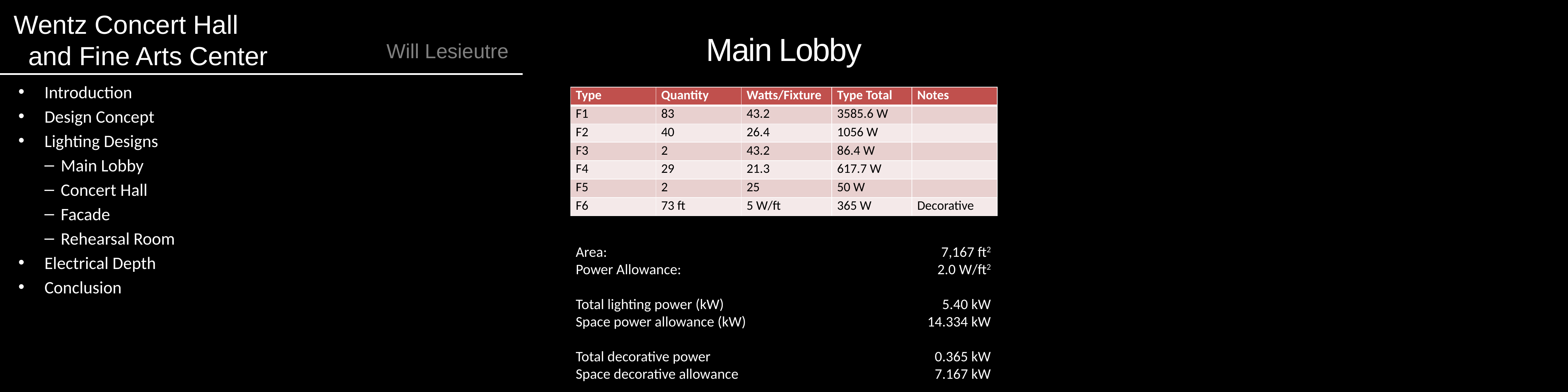

# Main Lobby
Introduction
Design Concept
Lighting Designs
Main Lobby
Concert Hall
Facade
Rehearsal Room
Electrical Depth
Conclusion

| Type | Quantity | Watts/Fixture | Type Total | Notes |
| --- | --- | --- | --- | --- |
| F1 | 83 | 43.2 | 3585.6 W |  |
| F2 | 40 | 26.4 | 1056 W |  |
| F3 | 2 | 43.2 | 86.4 W |  |
| F4 | 29 | 21.3 | 617.7 W |  |
| F5 | 2 | 25 | 50 W |  |
| F6 | 73 ft | 5 W/ft | 365 W | Decorative |

Area:	7,167 ft2
Power Allowance: 	2.0 W/ft2

Total lighting power (kW)	5.40 kW
Space power allowance (kW)	14.334 kW

Total decorative power	0.365 kW
Space decorative allowance	7.167 kW